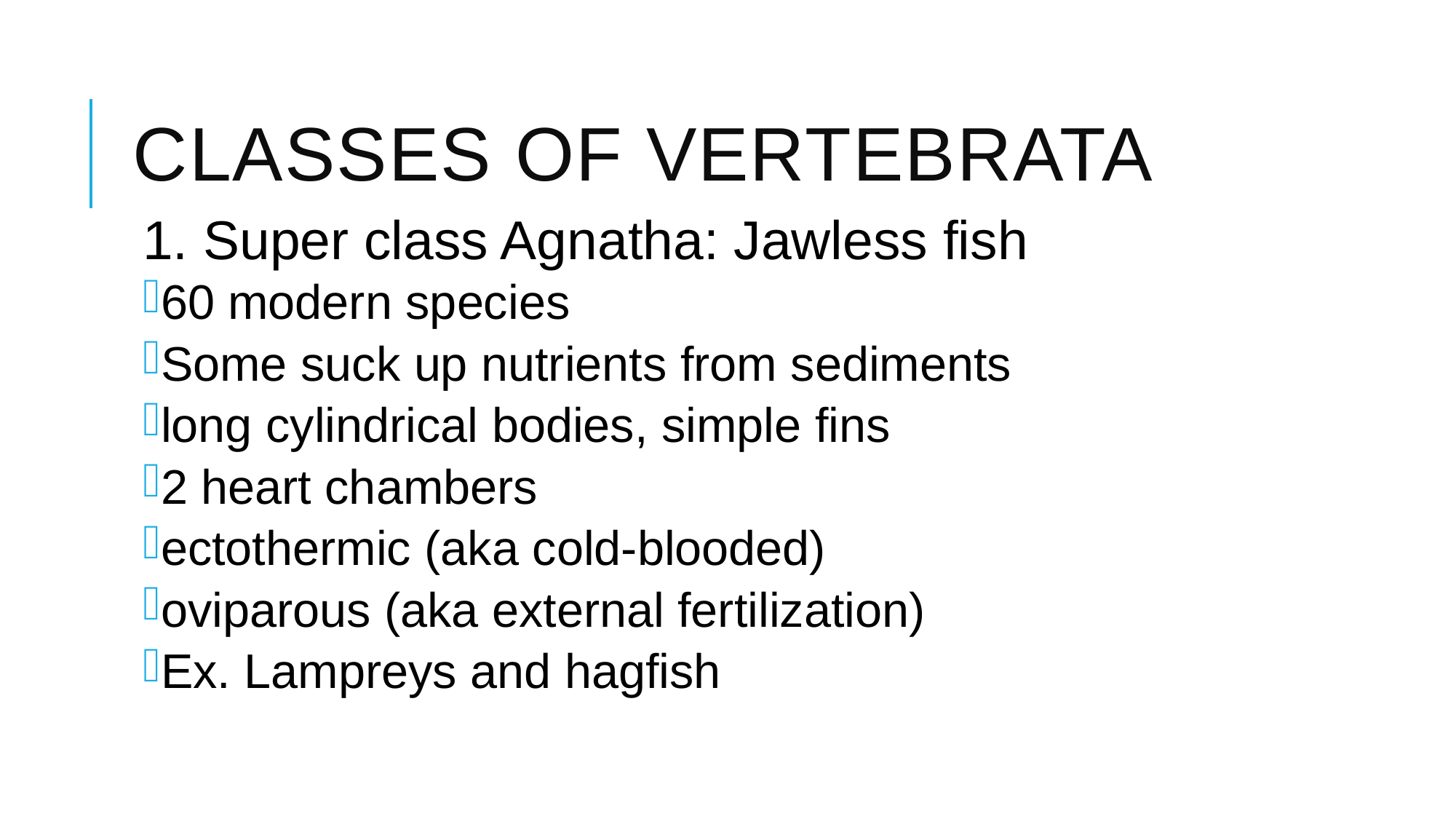

# Classes of Vertebrata
1. Super class Agnatha: Jawless fish
60 modern species
Some suck up nutrients from sediments
long cylindrical bodies, simple fins
2 heart chambers
ectothermic (aka cold-blooded)
oviparous (aka external fertilization)
Ex. Lampreys and hagfish